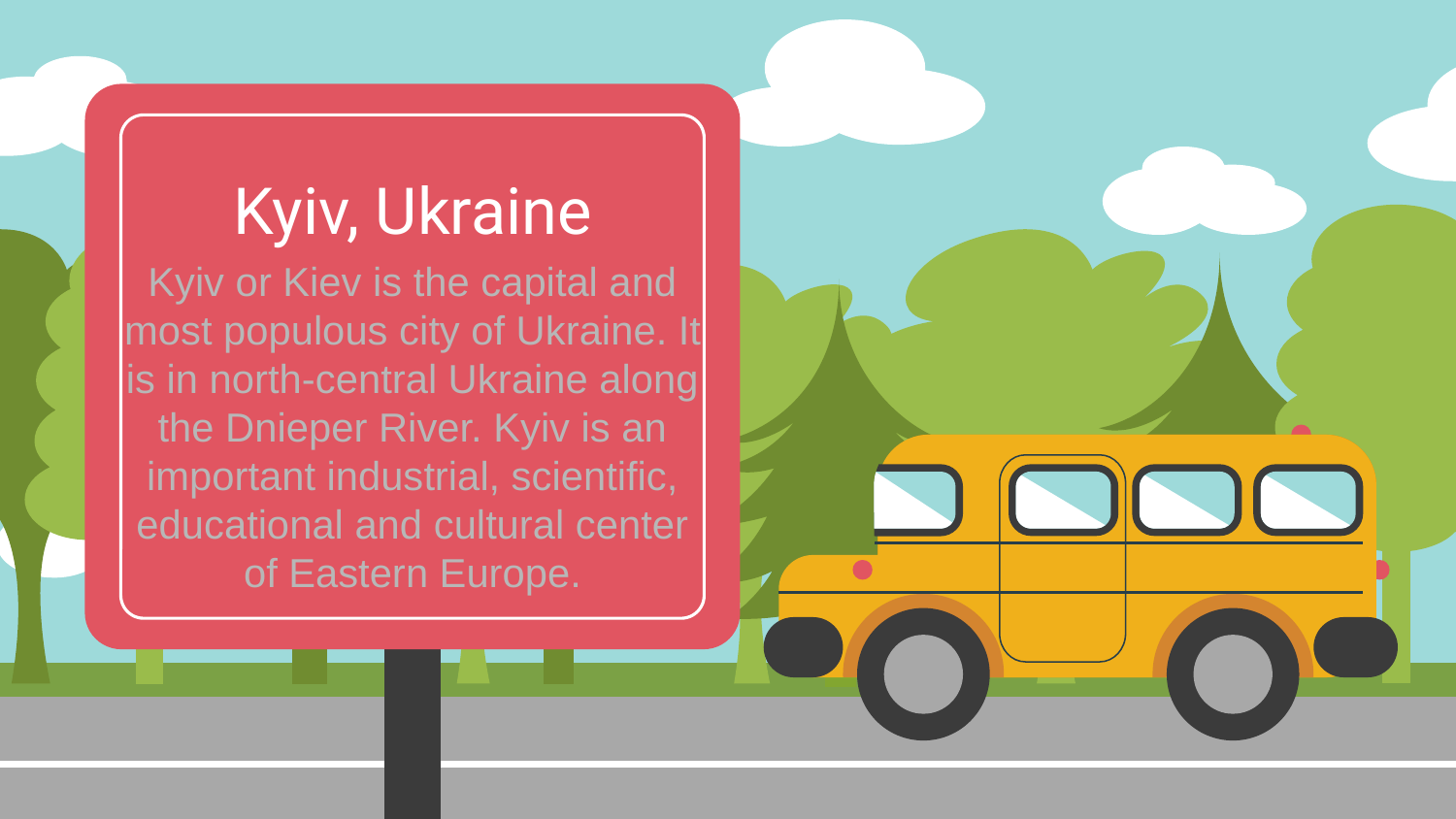

Kyiv, Ukraine
Kyiv or Kiev is the capital and most populous city of Ukraine. It is in north-central Ukraine along the Dnieper River. Kyiv is an important industrial, scientific, educational and cultural center of Eastern Europe.